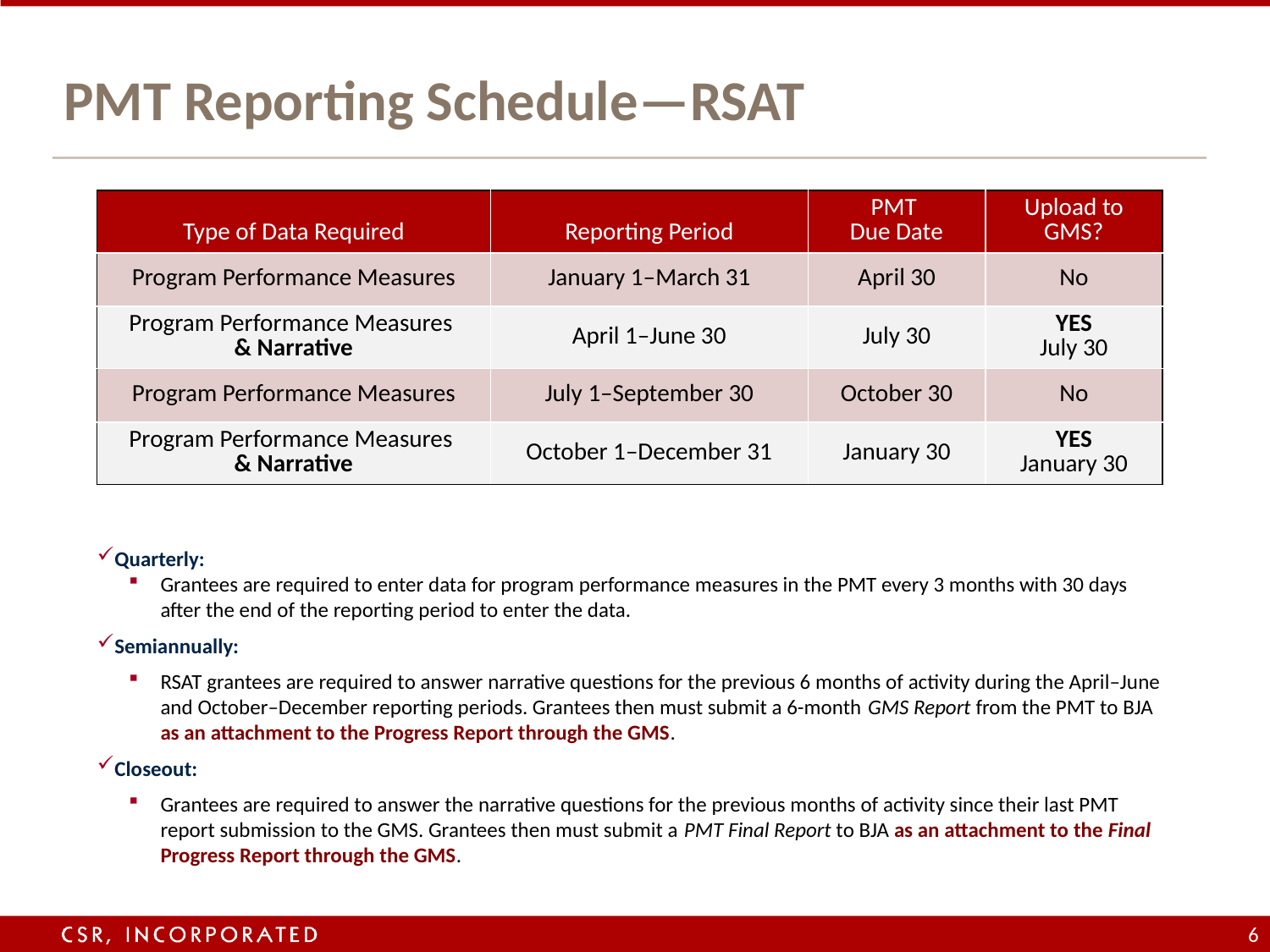

# PMT Reporting Schedule—RSAT
| Type of Data Required | Reporting Period | PMT Due Date | Upload to GMS? |
| --- | --- | --- | --- |
| Program Performance Measures | January 1–March 31 | April 30 | No |
| Program Performance Measures & Narrative | April 1–June 30 | July 30 | YES July 30 |
| Program Performance Measures | July 1–September 30 | October 30 | No |
| Program Performance Measures & Narrative | October 1–December 31 | January 30 | YES January 30 |
Quarterly:
Grantees are required to enter data for program performance measures in the PMT every 3 months with 30 days after the end of the reporting period to enter the data.
Semiannually:
RSAT grantees are required to answer narrative questions for the previous 6 months of activity during the April–June and October–December reporting periods. Grantees then must submit a 6-month GMS Report from the PMT to BJA as an attachment to the Progress Report through the GMS.
Closeout:
Grantees are required to answer the narrative questions for the previous months of activity since their last PMT report submission to the GMS. Grantees then must submit a PMT Final Report to BJA as an attachment to the Final Progress Report through the GMS.
6